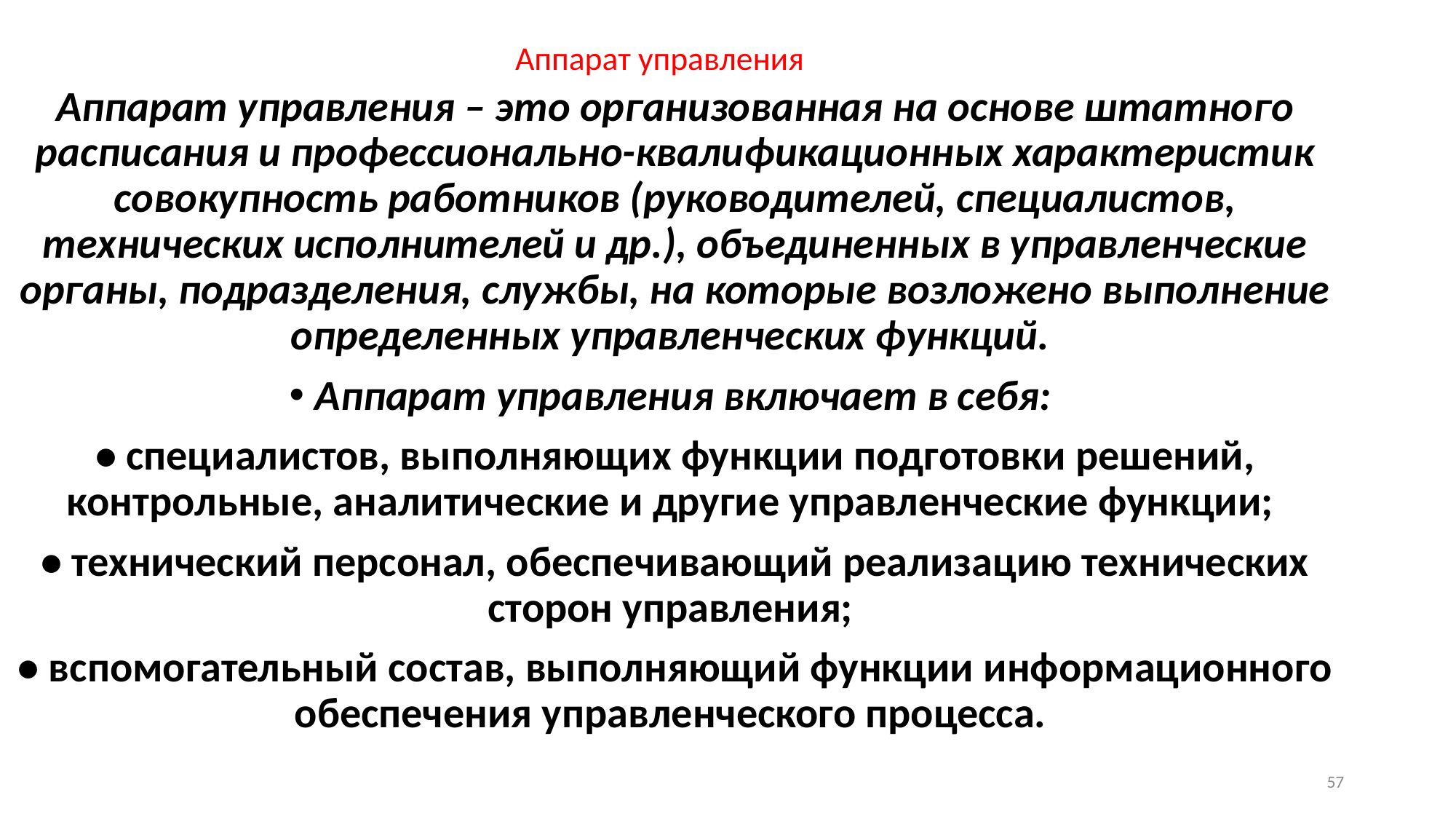

# Аппарат управления
Аппарат управления – это организованная на основе штатного расписания и профессионально-квалификационных характеристик совокупность работников (руководителей, специалистов, технических исполнителей и др.), объединенных в управленческие органы, подразделения, службы, на которые возложено выполнение определенных управленческих функций.
Аппарат управления включает в себя:
• специалистов, выполняющих функции подготовки решений, контрольные, аналитические и другие управленческие функции;
• технический персонал, обеспечивающий реализацию технических сторон управления;
• вспомогательный состав, выполняющий функции информационного обеспечения управленческого процесса.

57